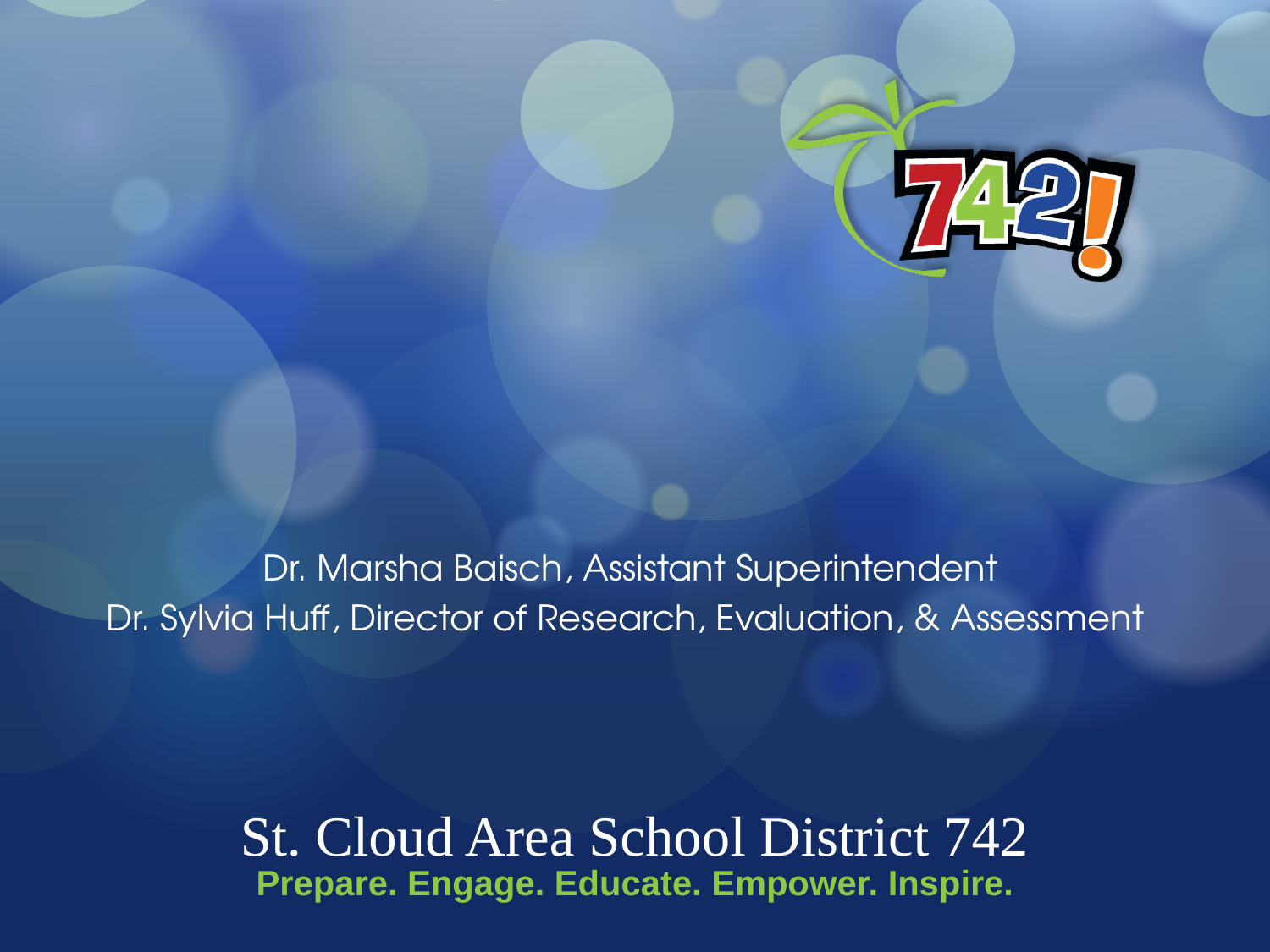

#
Dr. Marsha Baisch, Assistant Superintendent
Dr. Sylvia Huff, Director of Research, Evaluation, & Assessment